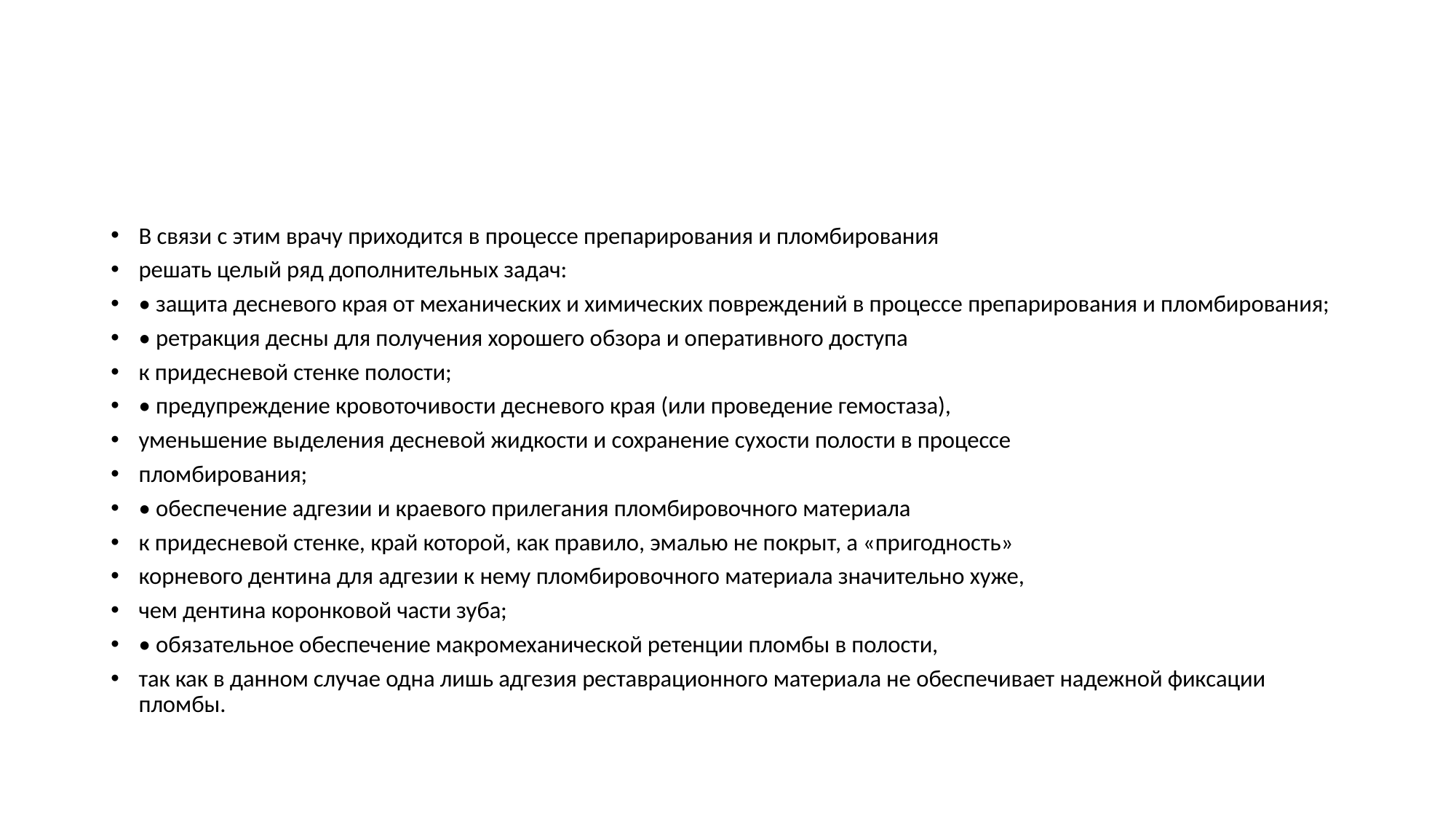

#
В связи с этим врачу приходится в процессе препарирования и пломбирования
решать целый ряд дополнительных задач:
• защита десневого края от механических и химических повреждений в процессе препарирования и пломбирования;
• ретракция десны для получения хорошего обзора и оперативного доступа
к придесневой стенке полости;
• предупреждение кровоточивости десневого края (или проведение гемостаза),
уменьшение выделения десневой жидкости и сохранение сухости полости в процессе
пломбирования;
• обеспечение адгезии и краевого прилегания пломбировочного материала
к придесневой стенке, край которой, как правило, эмалью не покрыт, а «пригодность»
корневого дентина для адгезии к нему пломбировочного материала значительно хуже,
чем дентина коронковой части зуба;
• обязательное обеспечение макромеханической ретенции пломбы в полости,
так как в данном случае одна лишь адгезия реставрационного материала не обеспечивает надежной фиксации пломбы.